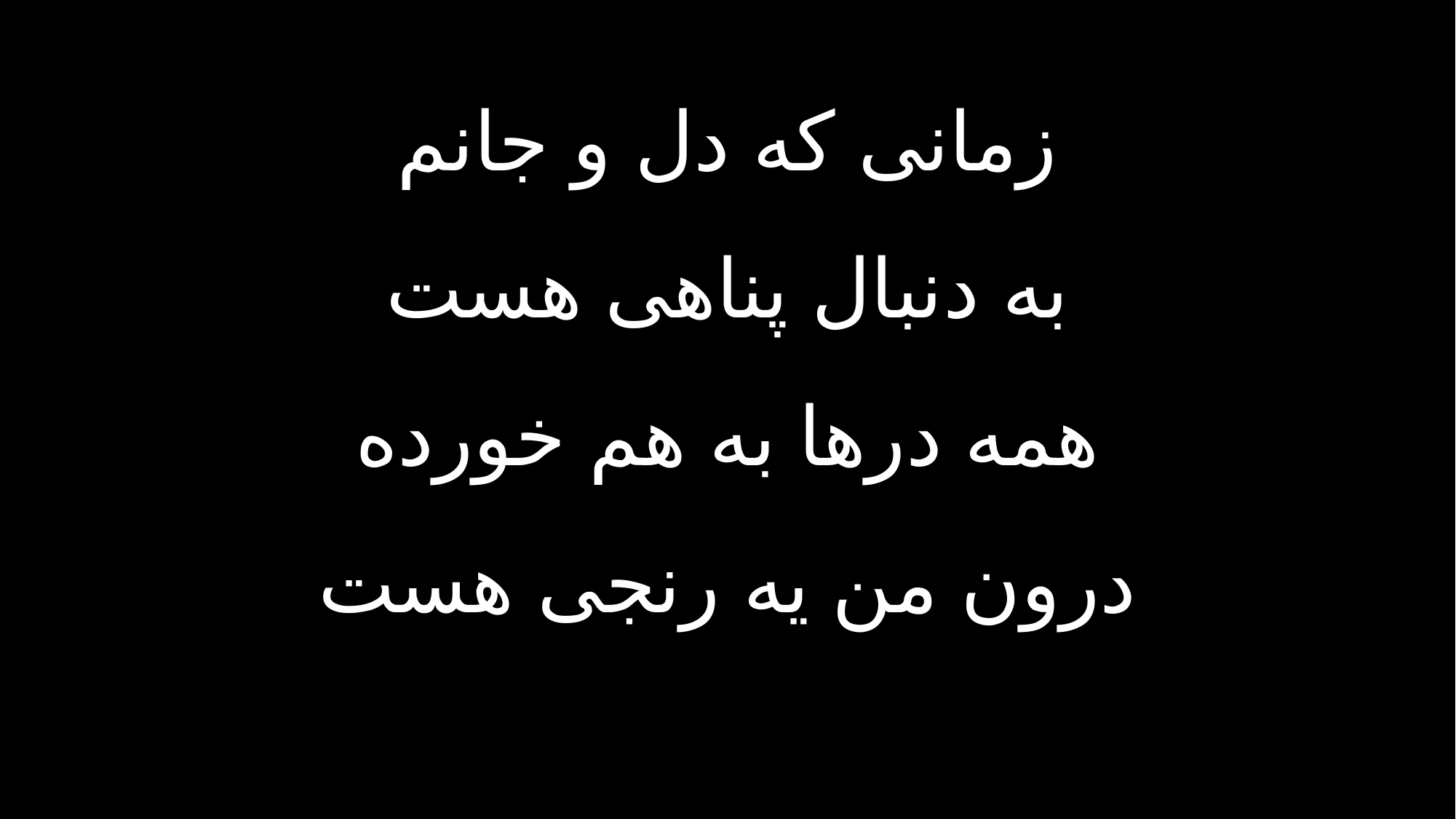

زمانی که دل و جانم
به دنبال پناهی هست
همه درها به هم خورده
درون من یه رنجی هست